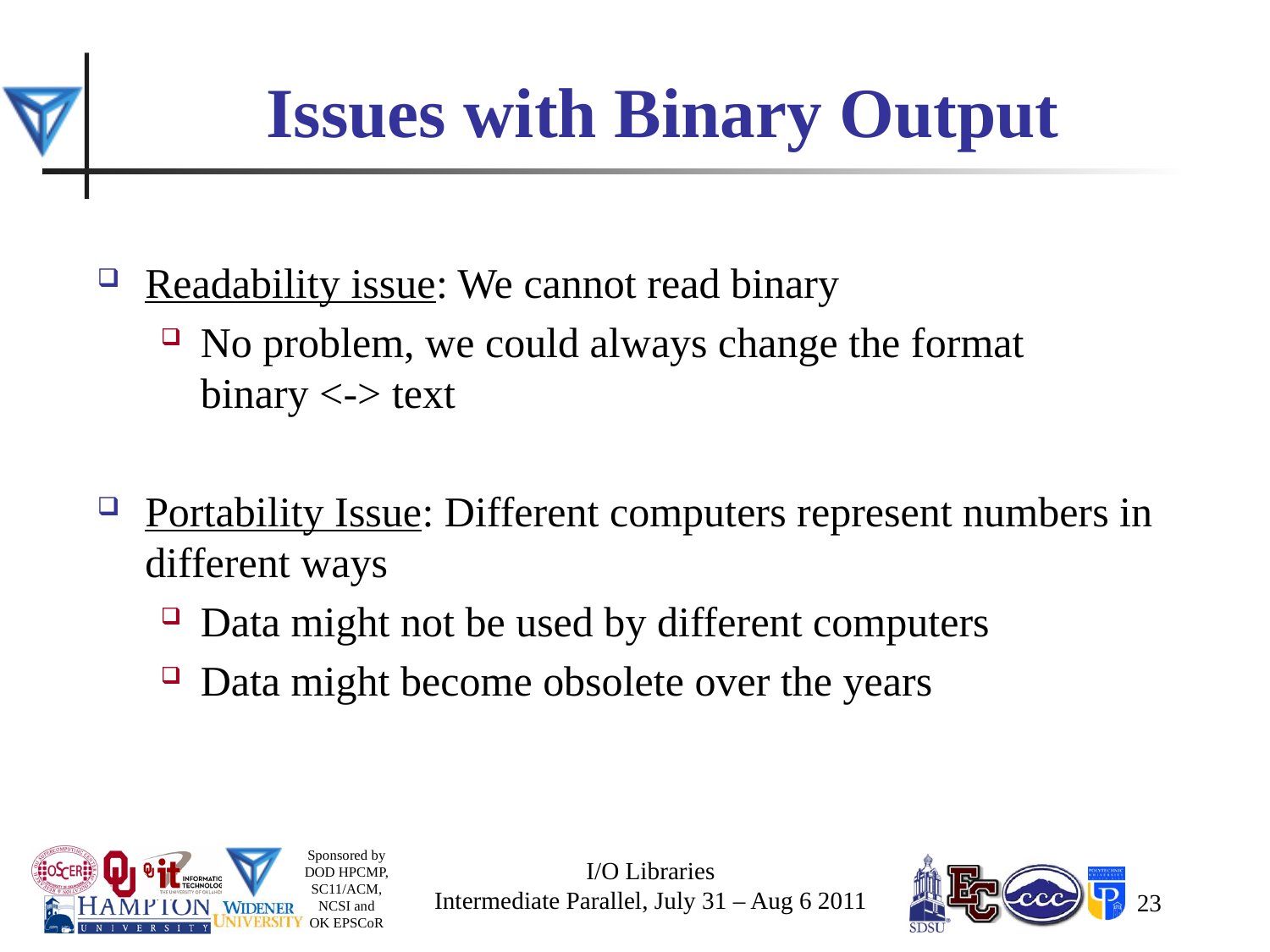

# Issues with Binary Output

Readability issue: We cannot read binary
No problem, we could always change the format           binary <-> text

Portability Issue: Different computers represent numbers in different ways
Data might not be used by different computers
Data might become obsolete over the years

I/O Libraries
Intermediate Parallel, July 31 – Aug 6 2011
23